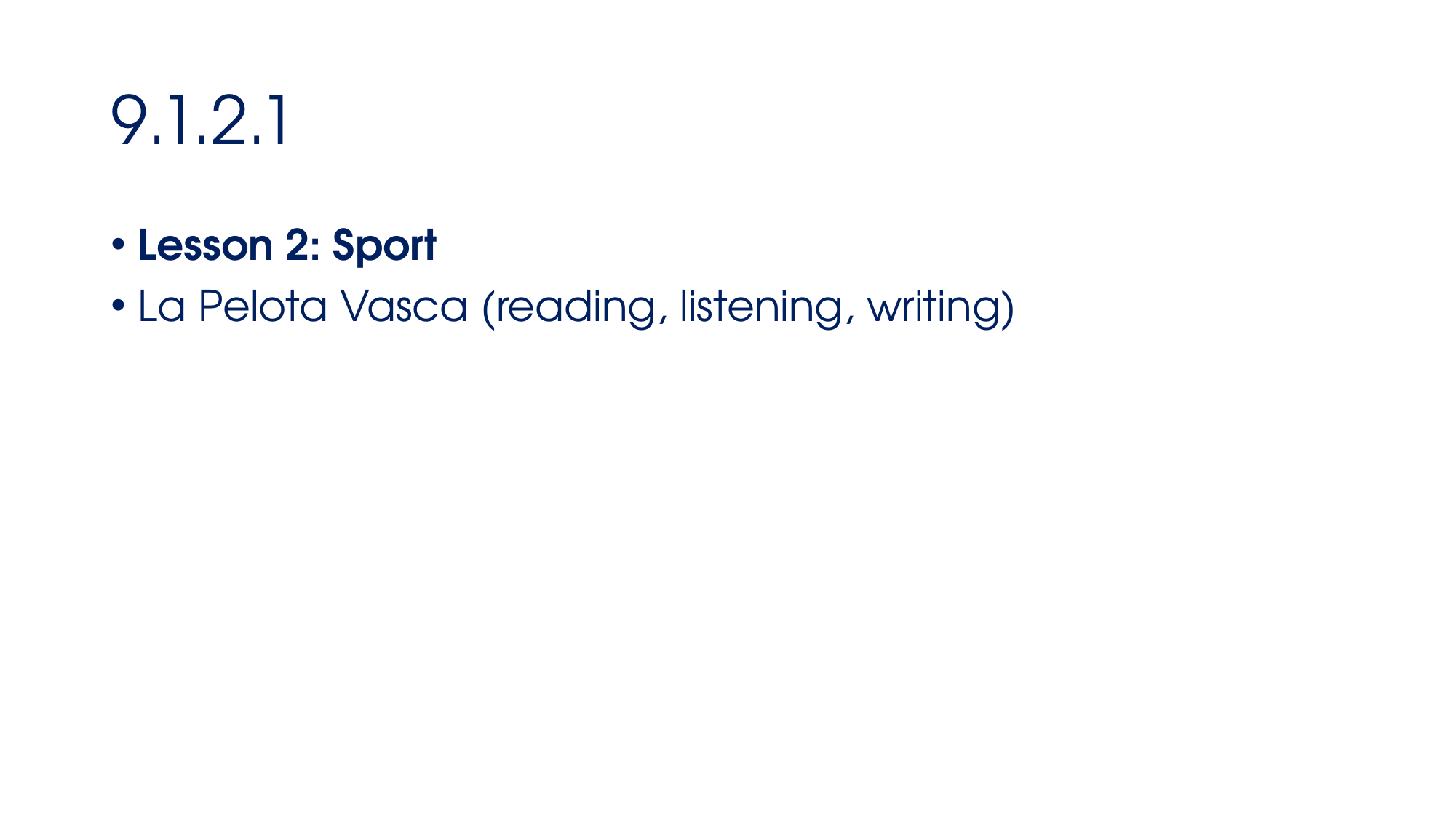

# 9.1.2.1
Lesson 2: Sport
La Pelota Vasca (reading, listening, writing)